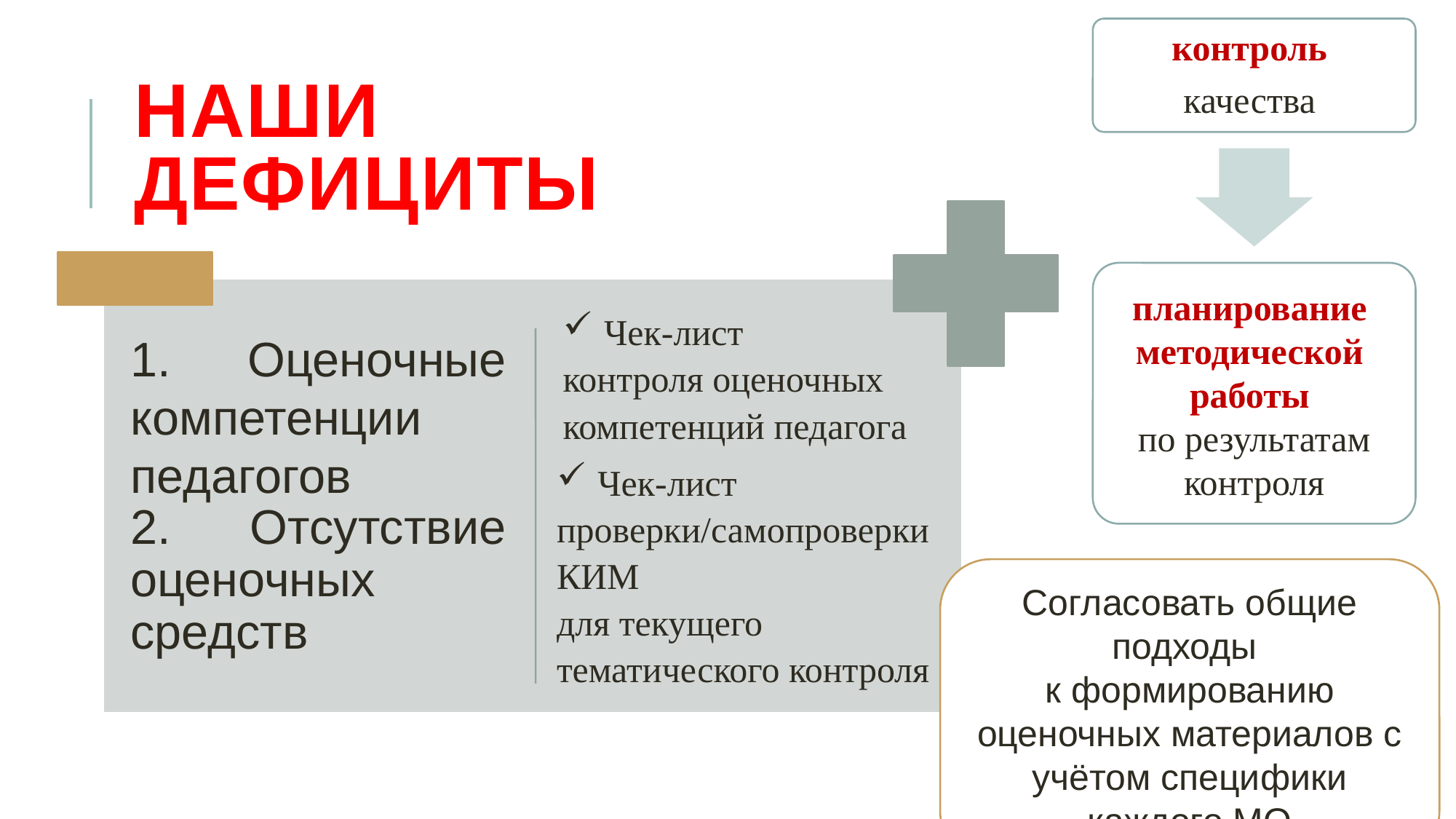

контроль
качества

планирование
методической
работы
по результатам контроля
# Наши дефициты

1. Оценочные компетенции педагогов
2. Отсутствие оценочных средств
Чек-лист
контроля оценочных компетенций педагога
Чек-лист
проверки/самопроверки КИМ
для текущего тематического контроля
Согласовать общие подходы
к формированию оценочных материалов с учётом специфики каждого МО